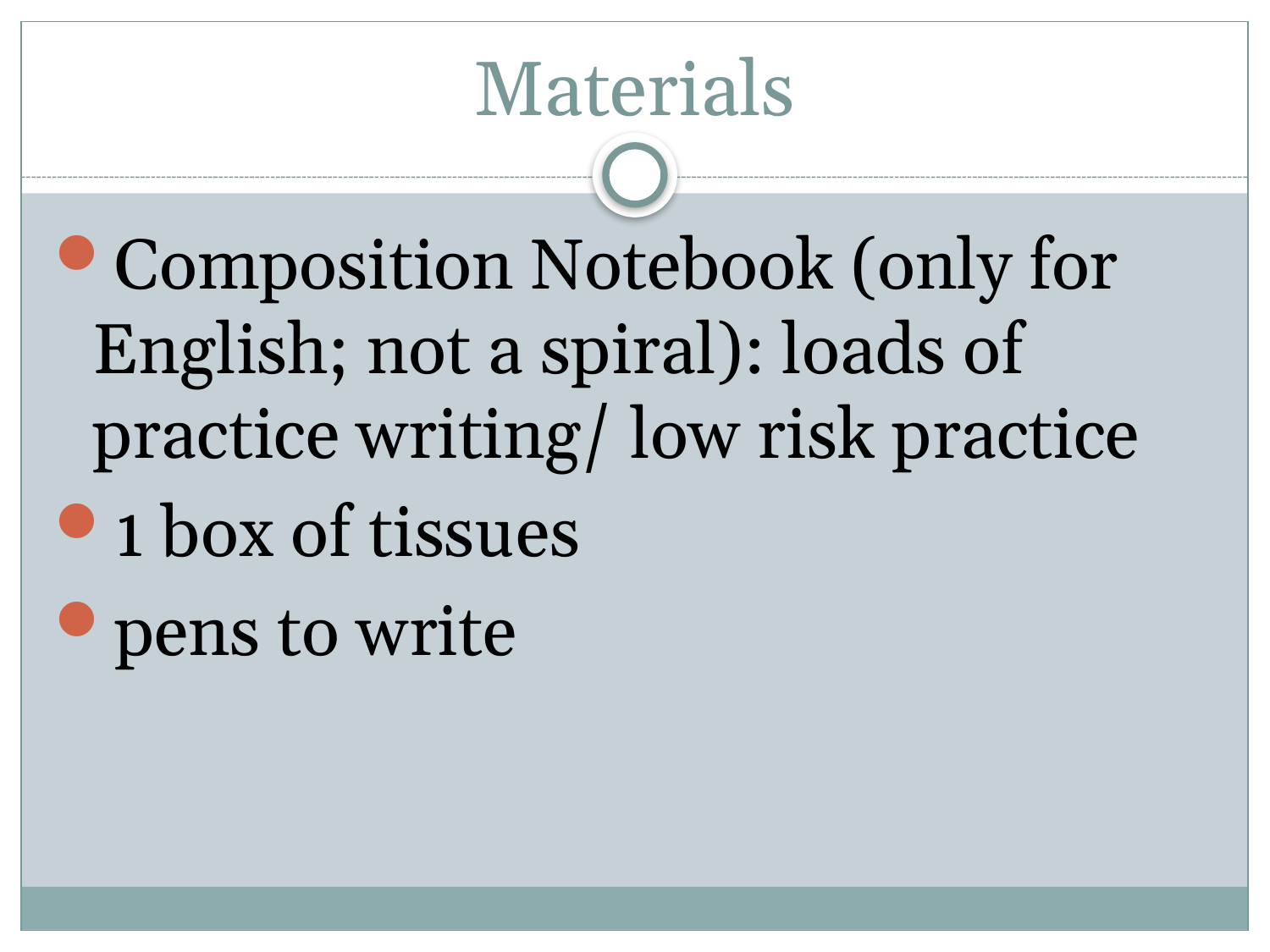

# Materials
Composition Notebook (only for English; not a spiral): loads of practice writing/ low risk practice
1 box of tissues
pens to write